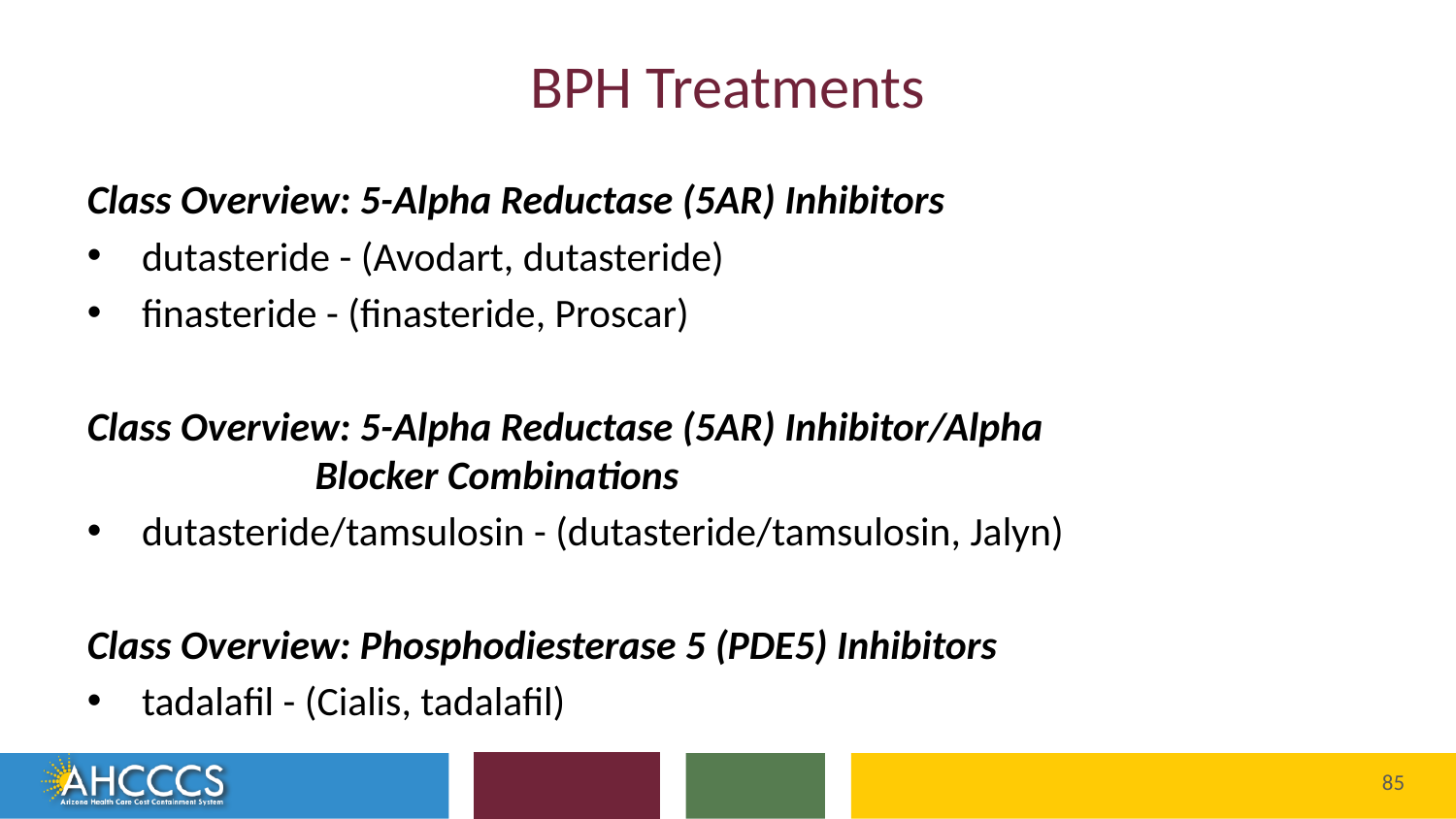

# BPH Treatments
Class Overview: 5-Alpha Reductase (5AR) Inhibitors
dutasteride - (Avodart, dutasteride)
finasteride - (finasteride, Proscar)

Class Overview: 5-Alpha Reductase (5AR) Inhibitor/Alpha 			   Blocker Combinations
dutasteride/tamsulosin - (dutasteride/tamsulosin, Jalyn)

Class Overview: Phosphodiesterase 5 (PDE5) Inhibitors
tadalafil - (Cialis, tadalafil)

Reaching across Arizona to provide comprehensive
quality health care for those in need
85